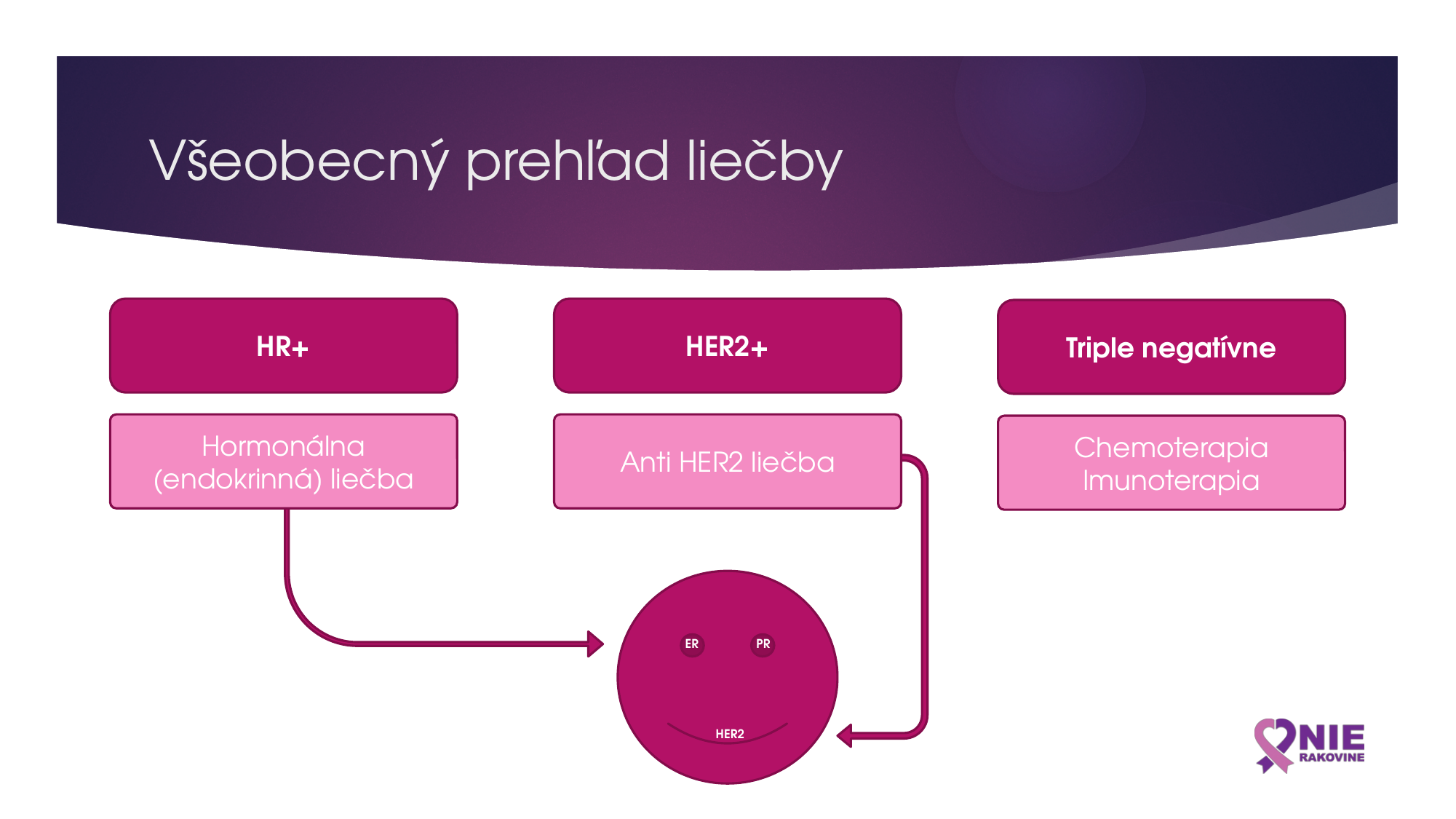

# Všeobecný prehľad liečby
HR+
HER2+
Triple negatívne
Hormonálna (endokrinná) liečba
Anti HER2 liečba
Chemoterapia
Imunoterapia

ER
PR
HER2